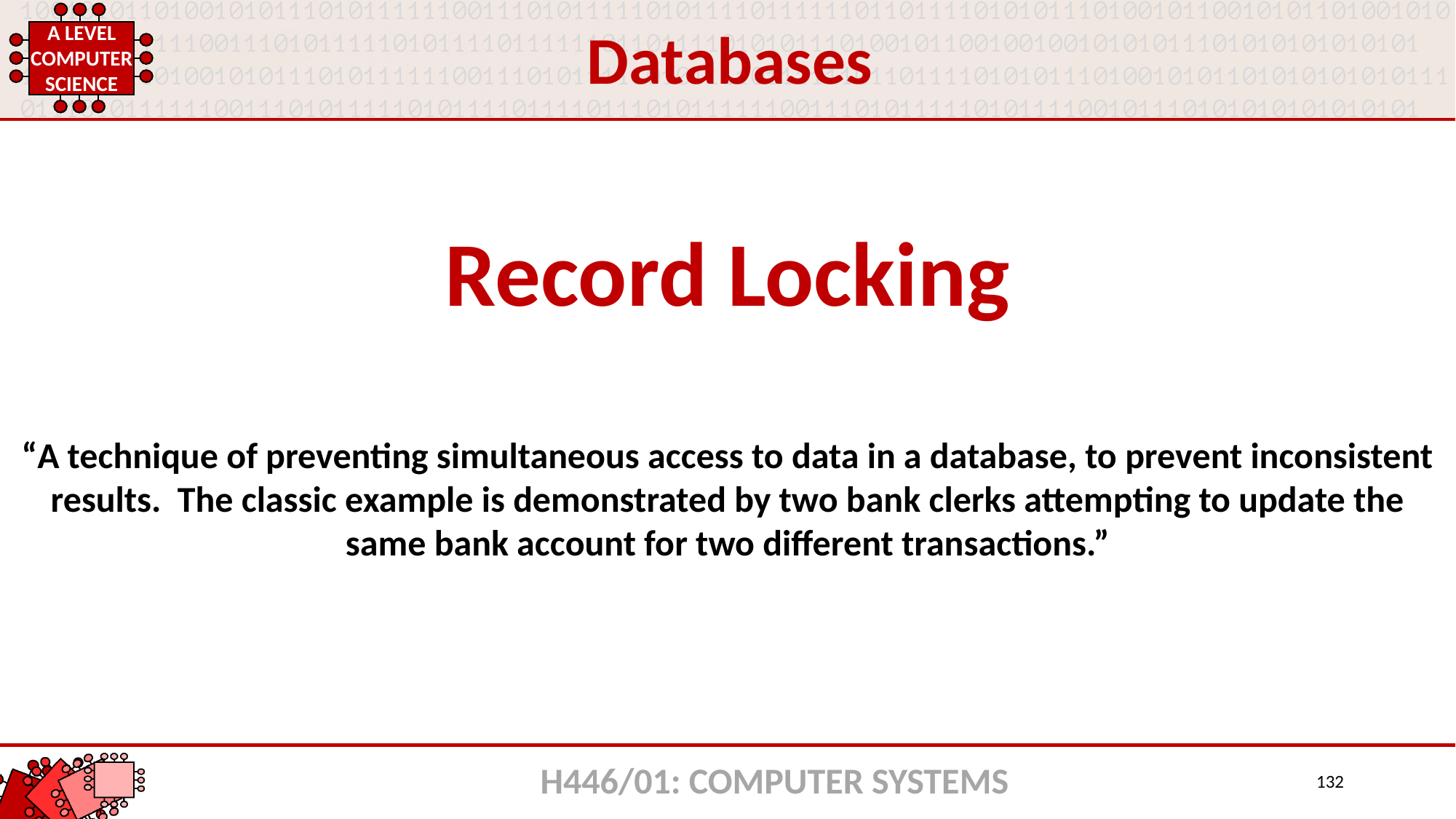

Databases
Record Locking
“A technique of preventing simultaneous access to data in a database, to prevent inconsistent results.  The classic example is demonstrated by two bank clerks attempting to update the same bank account for two different transactions.”
H446/01: COMPUTER SYSTEMS
132